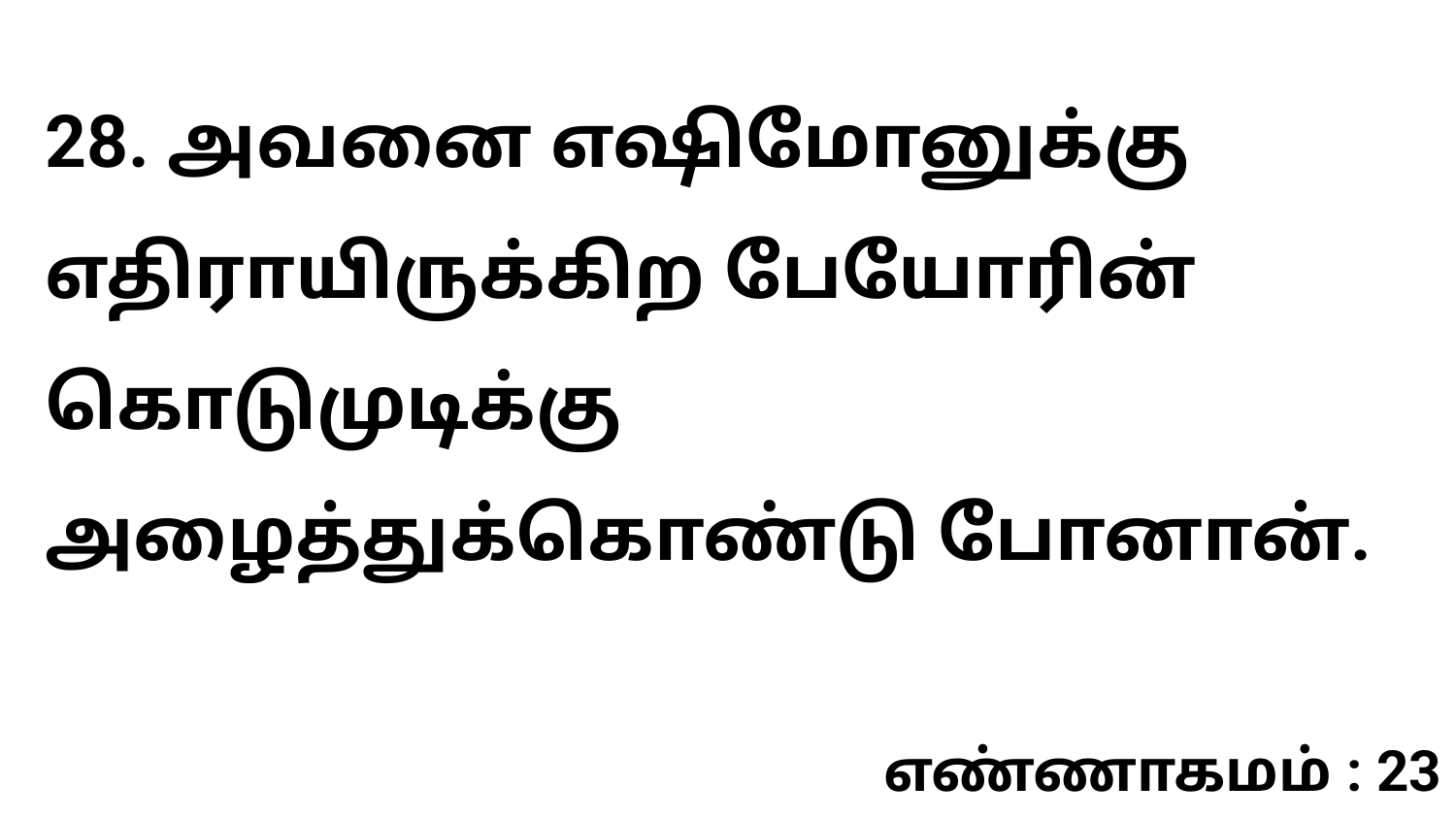

28. அவனை எஷிமோனுக்கு எதிராயிருக்கிற பேயோரின் கொடுமுடிக்கு அழைத்துக்கொண்டு போனான்.
எண்ணாகமம் : 23